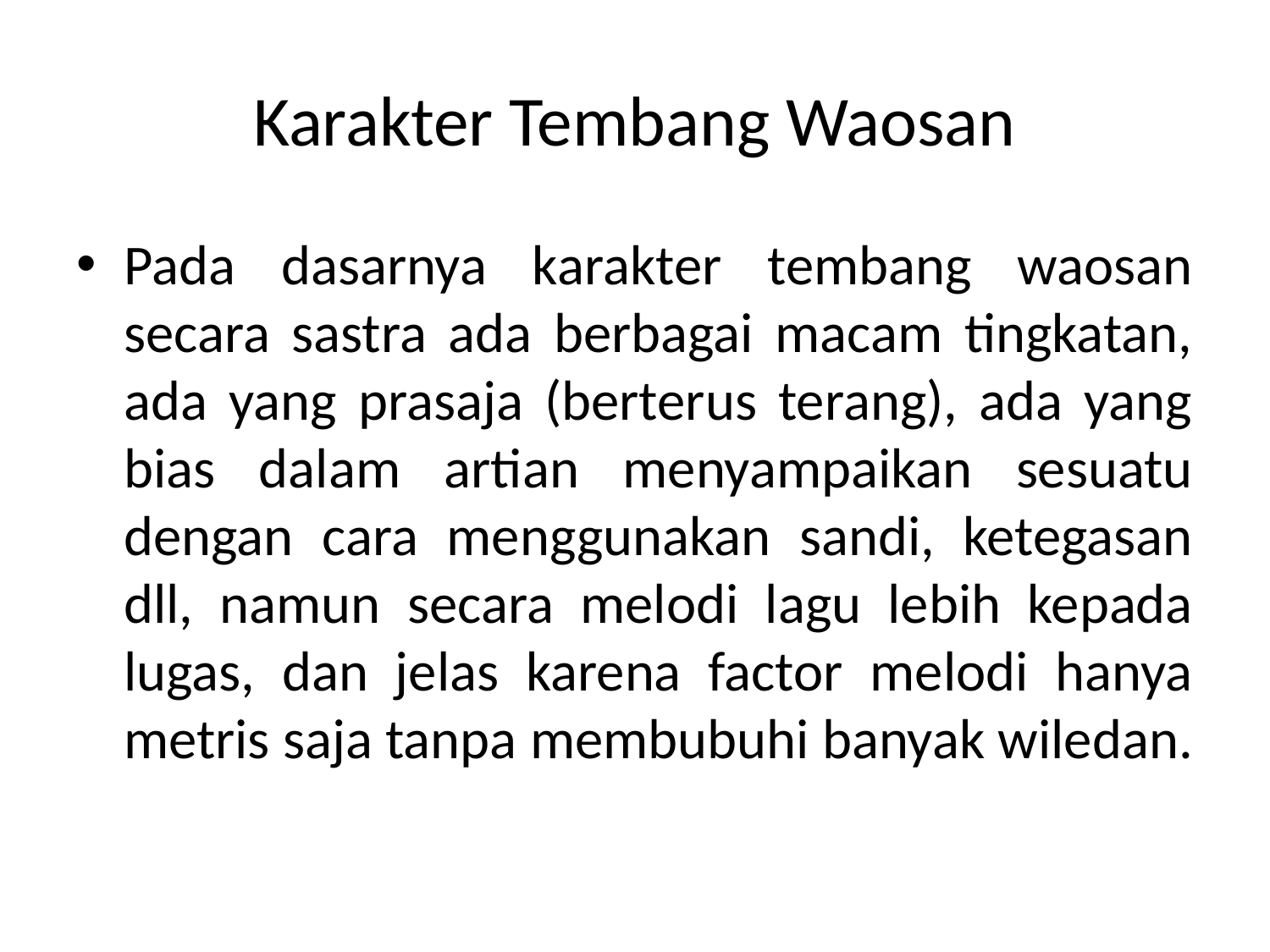

# Karakter Tembang Waosan
Pada dasarnya karakter tembang waosan secara sastra ada berbagai macam tingkatan, ada yang prasaja (berterus terang), ada yang bias dalam artian menyampaikan sesuatu dengan cara menggunakan sandi, ketegasan dll, namun secara melodi lagu lebih kepada lugas, dan jelas karena factor melodi hanya metris saja tanpa membubuhi banyak wiledan.